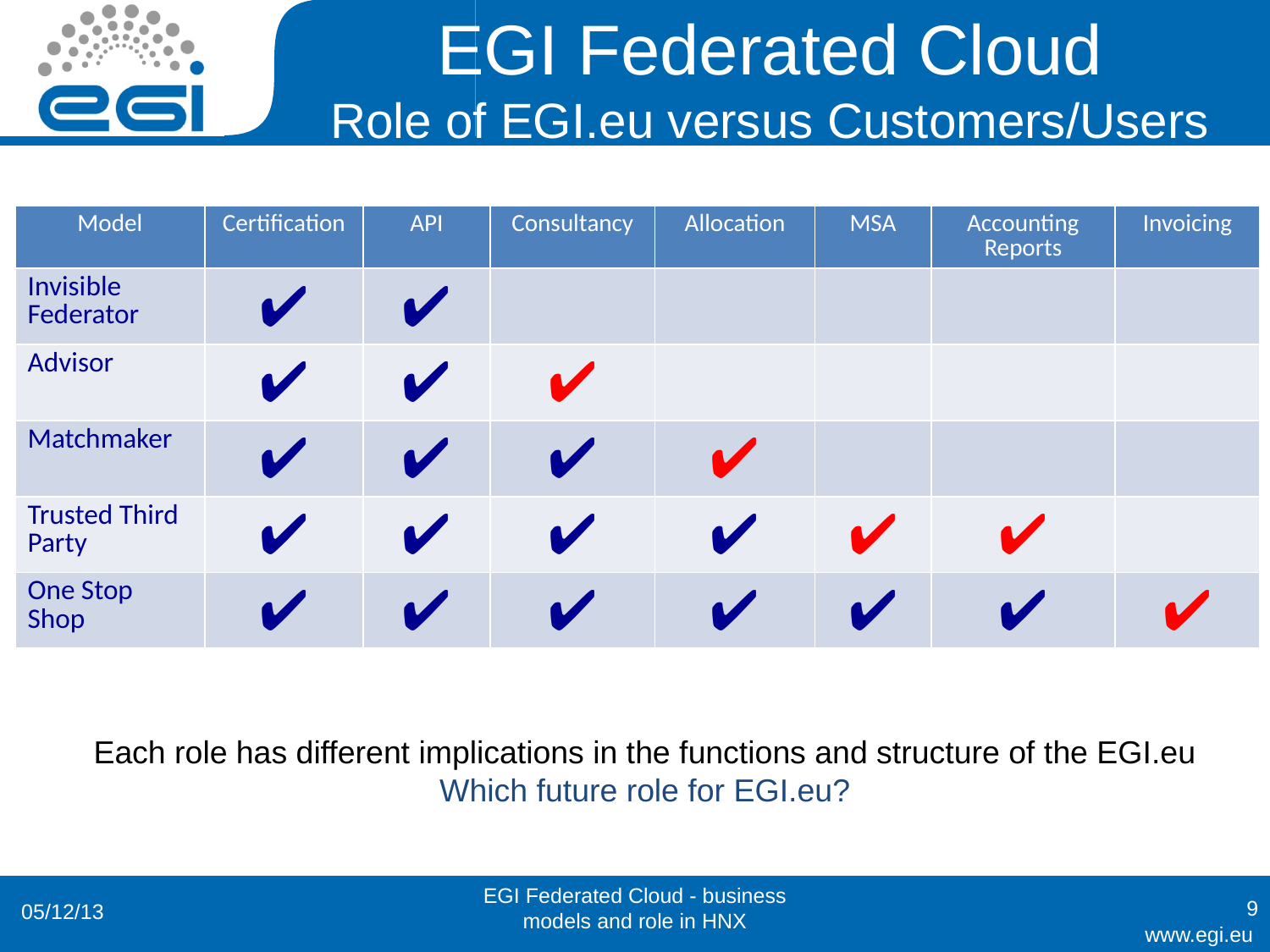

# EGI Federated Cloud Role of EGI.eu versus Customers/Users
| Model | Certification | API | Consultancy | Allocation | MSA | Accounting Reports | Invoicing |
| --- | --- | --- | --- | --- | --- | --- | --- |
| Invisible Federator | ✔ | ✔ |  |  |  |  |  |
| Advisor | ✔ | ✔ | ✔ |  |  |  |  |
| Matchmaker | ✔ | ✔ | ✔ | ✔ |  |  |  |
| Trusted Third Party | ✔ | ✔ | ✔ | ✔ | ✔ | ✔ |  |
| One Stop Shop | ✔ | ✔ | ✔ | ✔ | ✔ | ✔ | ✔ |
Each role has different implications in the functions and structure of the EGI.eu
Which future role for EGI.eu?
EGI Federated Cloud - business models and role in HNX
9
05/12/13